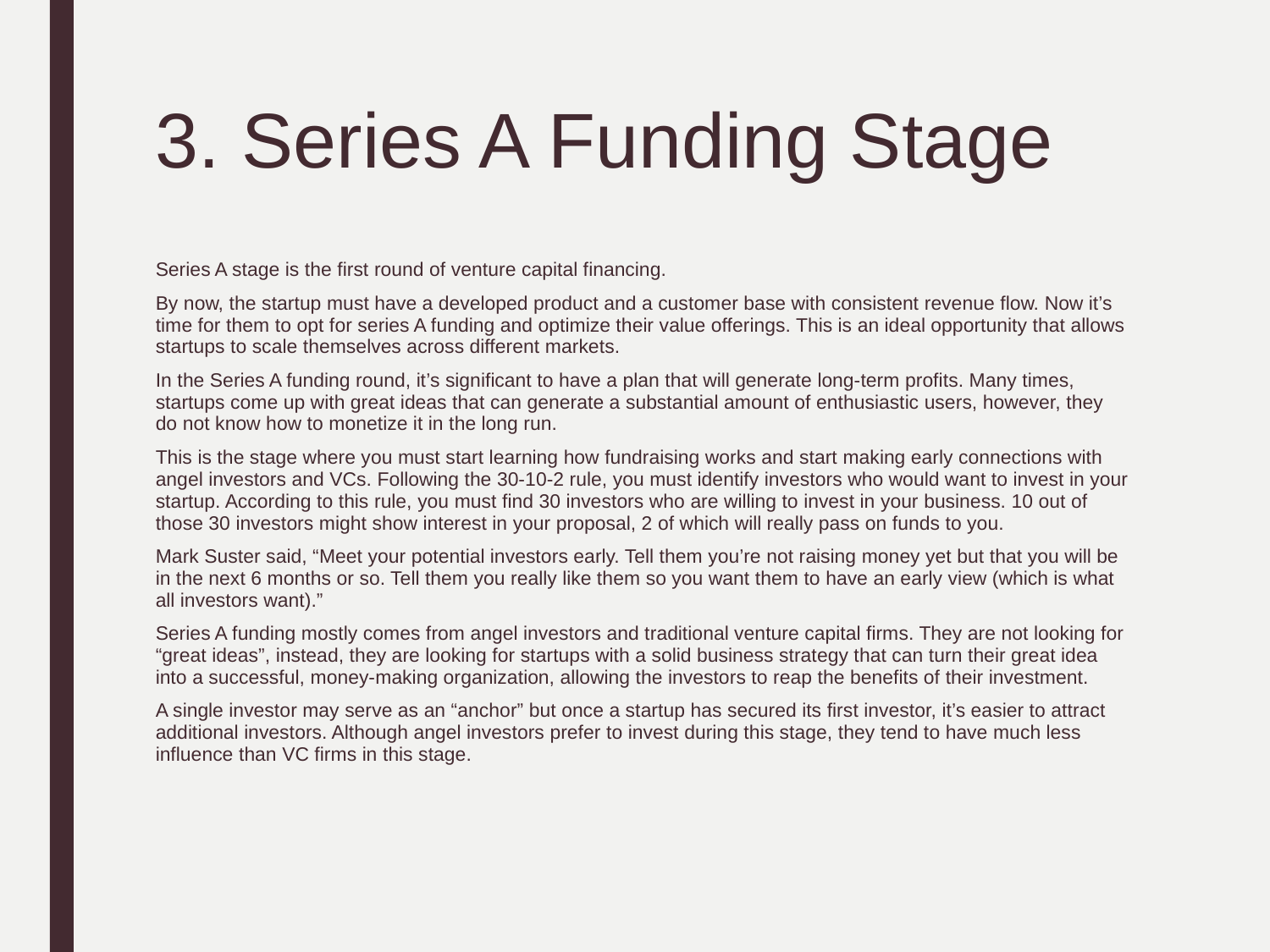

# 3. Series A Funding Stage
Series A stage is the first round of venture capital financing.
By now, the startup must have a developed product and a customer base with consistent revenue flow. Now it’s time for them to opt for series A funding and optimize their value offerings. This is an ideal opportunity that allows startups to scale themselves across different markets.
In the Series A funding round, it’s significant to have a plan that will generate long-term profits. Many times, startups come up with great ideas that can generate a substantial amount of enthusiastic users, however, they do not know how to monetize it in the long run.
This is the stage where you must start learning how fundraising works and start making early connections with angel investors and VCs. Following the 30-10-2 rule, you must identify investors who would want to invest in your startup. According to this rule, you must find 30 investors who are willing to invest in your business. 10 out of those 30 investors might show interest in your proposal, 2 of which will really pass on funds to you.
Mark Suster said, “Meet your potential investors early. Tell them you’re not raising money yet but that you will be in the next 6 months or so. Tell them you really like them so you want them to have an early view (which is what all investors want).”
Series A funding mostly comes from angel investors and traditional venture capital firms. They are not looking for  “great ideas”, instead, they are looking for startups with a solid business strategy that can turn their great idea into a successful, money-making organization, allowing the investors to reap the benefits of their investment.
A single investor may serve as an “anchor” but once a startup has secured its first investor, it’s easier to attract additional investors. Although angel investors prefer to invest during this stage, they tend to have much less influence than VC firms in this stage.